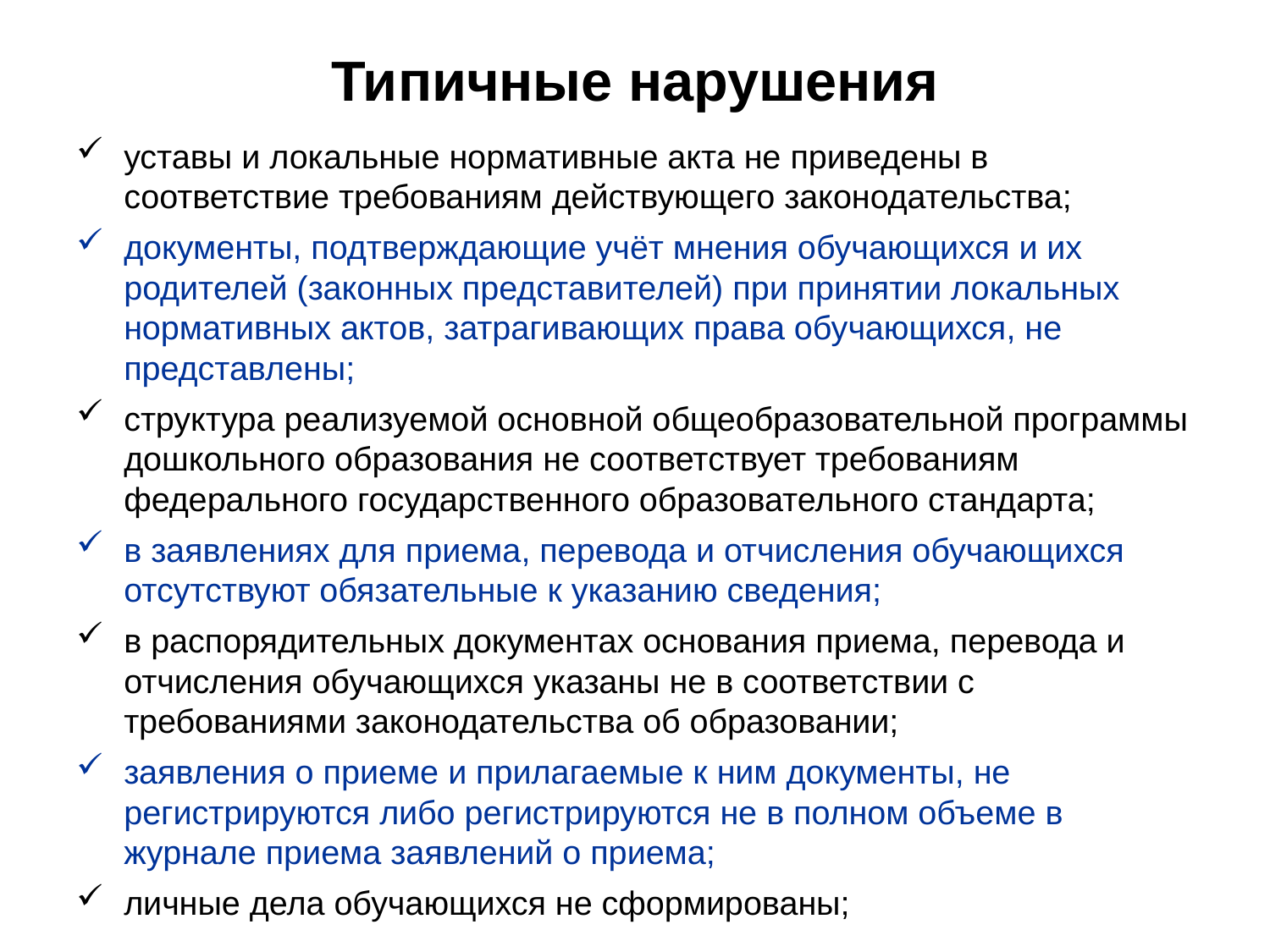

# Типичные нарушения
уставы и локальные нормативные акта не приведены в соответствие требованиям действующего законодательства;
документы, подтверждающие учёт мнения обучающихся и их родителей (законных представителей) при принятии локальных нормативных актов, затрагивающих права обучающихся, не представлены;
структура реализуемой основной общеобразовательной программы дошкольного образования не соответствует требованиям федерального государственного образовательного стандарта;
в заявлениях для приема, перевода и отчисления обучающихся отсутствуют обязательные к указанию сведения;
в распорядительных документах основания приема, перевода и отчисления обучающихся указаны не в соответствии с требованиями законодательства об образовании;
заявления о приеме и прилагаемые к ним документы, не регистрируются либо регистрируются не в полном объеме в журнале приема заявлений о приема;
личные дела обучающихся не сформированы;